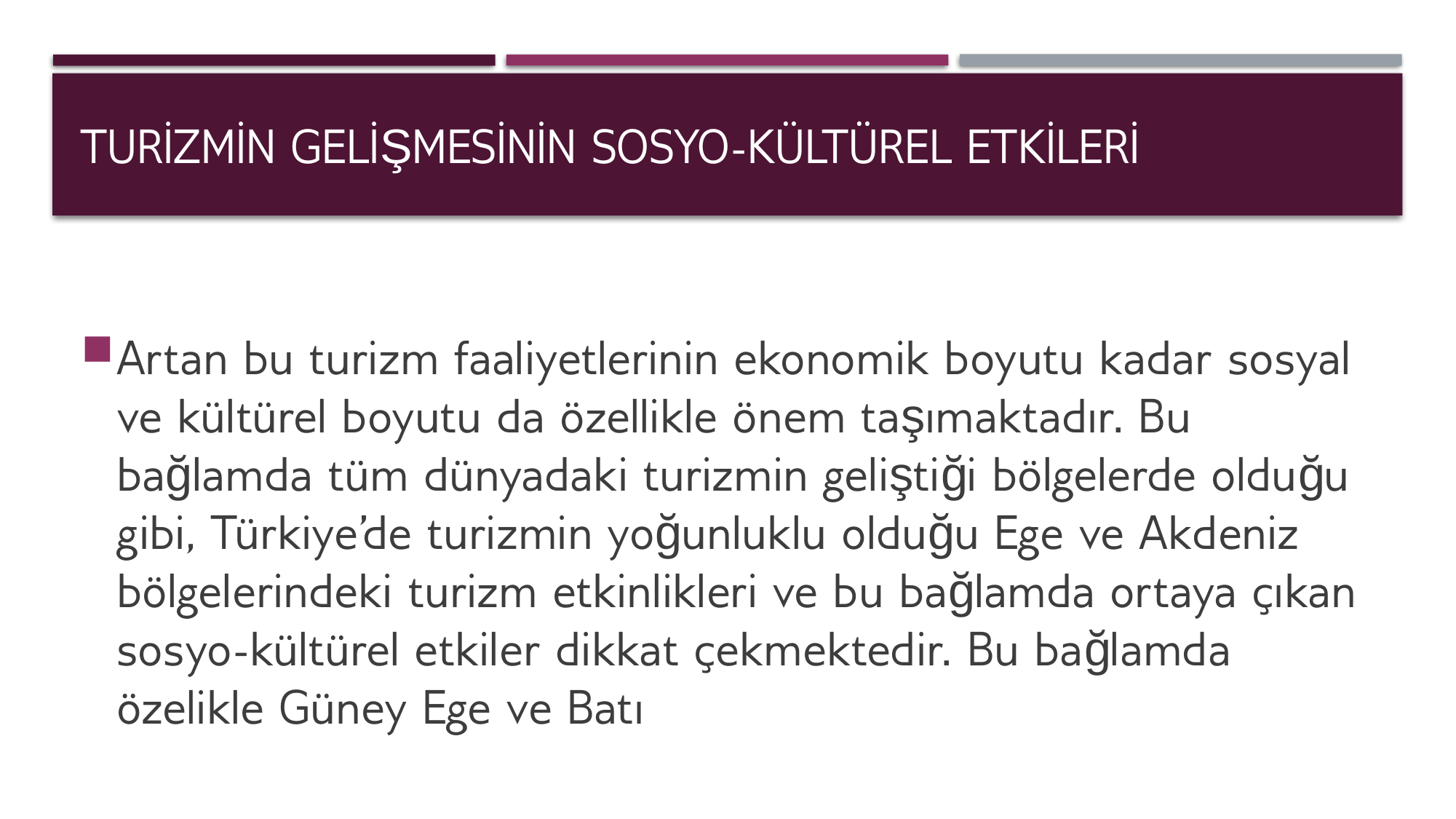

# Turizmin Gelişmesinin Sosyo-Kültürel Etkileri
Artan bu turizm faaliyetlerinin ekonomik boyutu kadar sosyal ve kültürel boyutu da özellikle önem taşımaktadır. Bu bağlamda tüm dünyadaki turizmin geliştiği bölgelerde olduğu gibi, Türkiye’de turizmin yoğunluklu olduğu Ege ve Akdeniz bölgelerindeki turizm etkinlikleri ve bu bağlamda ortaya çıkan sosyo-kültürel etkiler dikkat çekmektedir. Bu bağlamda özelikle Güney Ege ve Batı